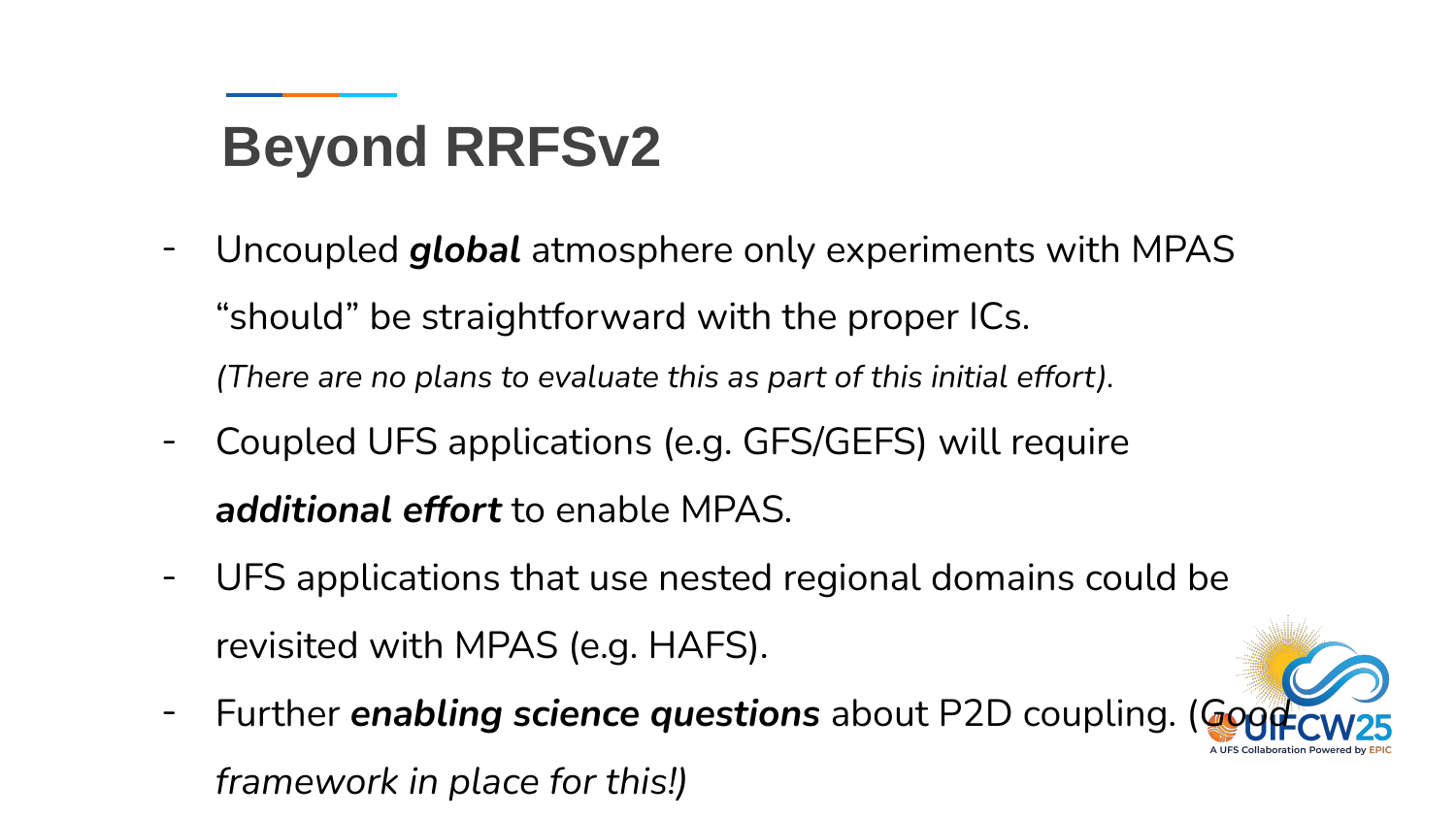

# Beyond RRFSv2
Uncoupled global atmosphere only experiments with MPAS “should” be straightforward with the proper ICs.
(There are no plans to evaluate this as part of this initial effort).
Coupled UFS applications (e.g. GFS/GEFS) will require additional effort to enable MPAS.
UFS applications that use nested regional domains could be revisited with MPAS (e.g. HAFS).
Further enabling science questions about P2D coupling. (Good framework in place for this!)